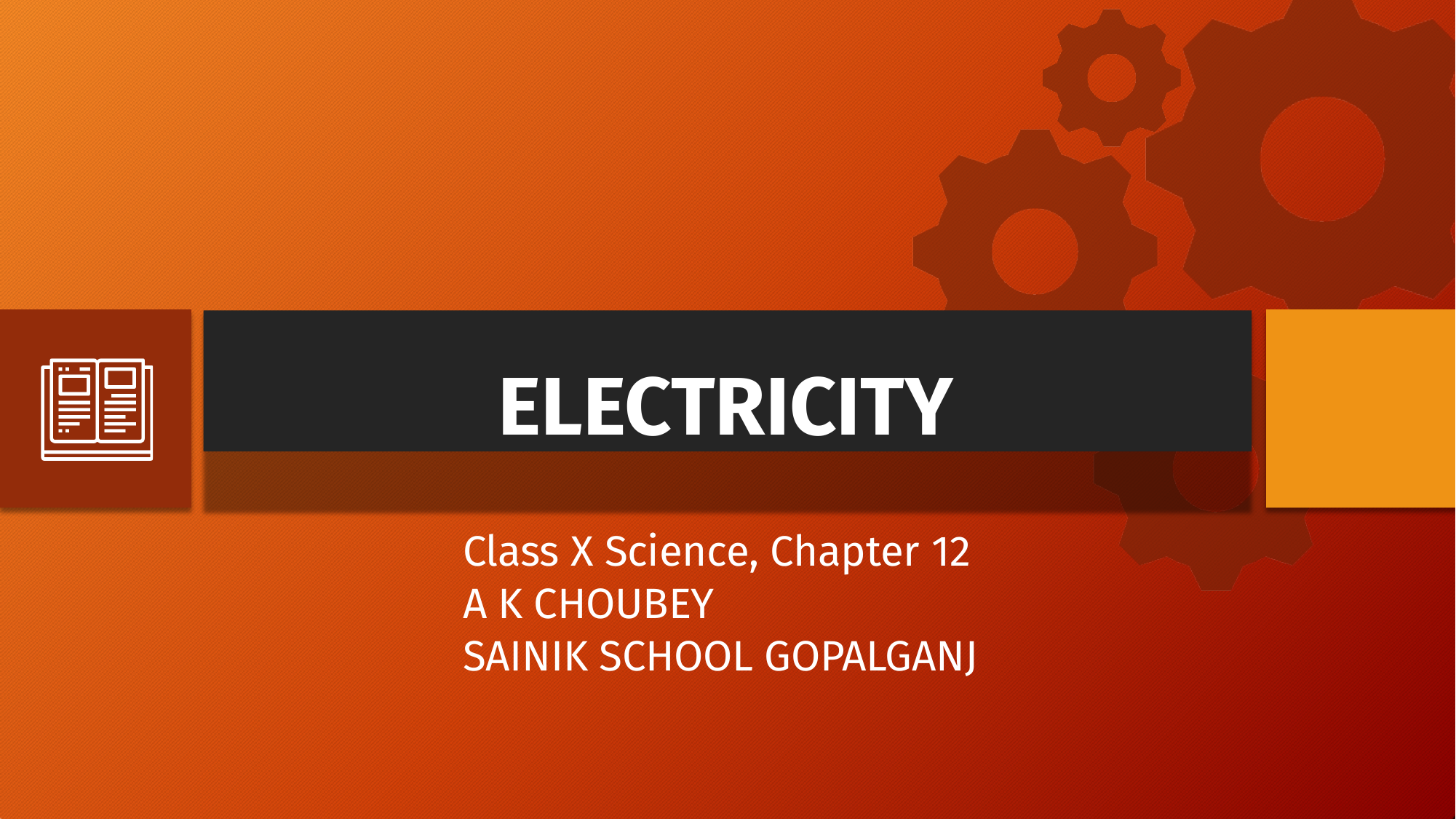

ELECTRICITY
Class X Science, Chapter 12
A K CHOUBEY
SAINIK SCHOOL GOPALGANJ